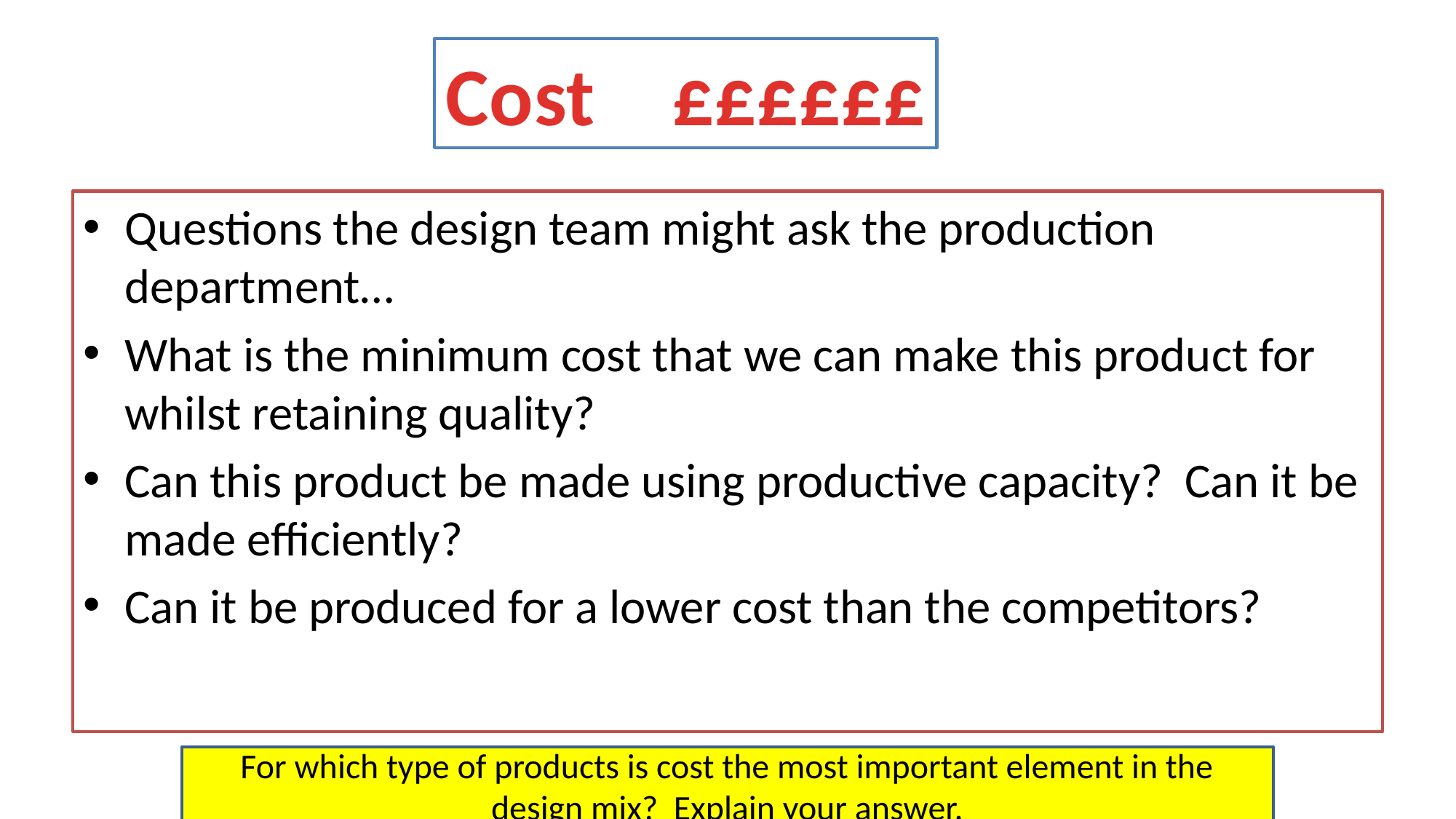

Cost    ££££££
Questions the design team might ask the production department…
What is the minimum cost that we can make this product for whilst retaining quality?
Can this product be made using productive capacity?  Can it be made efficiently?
Can it be produced for a lower cost than the competitors?
For which type of products is cost the most important element in the design mix?  Explain your answer.